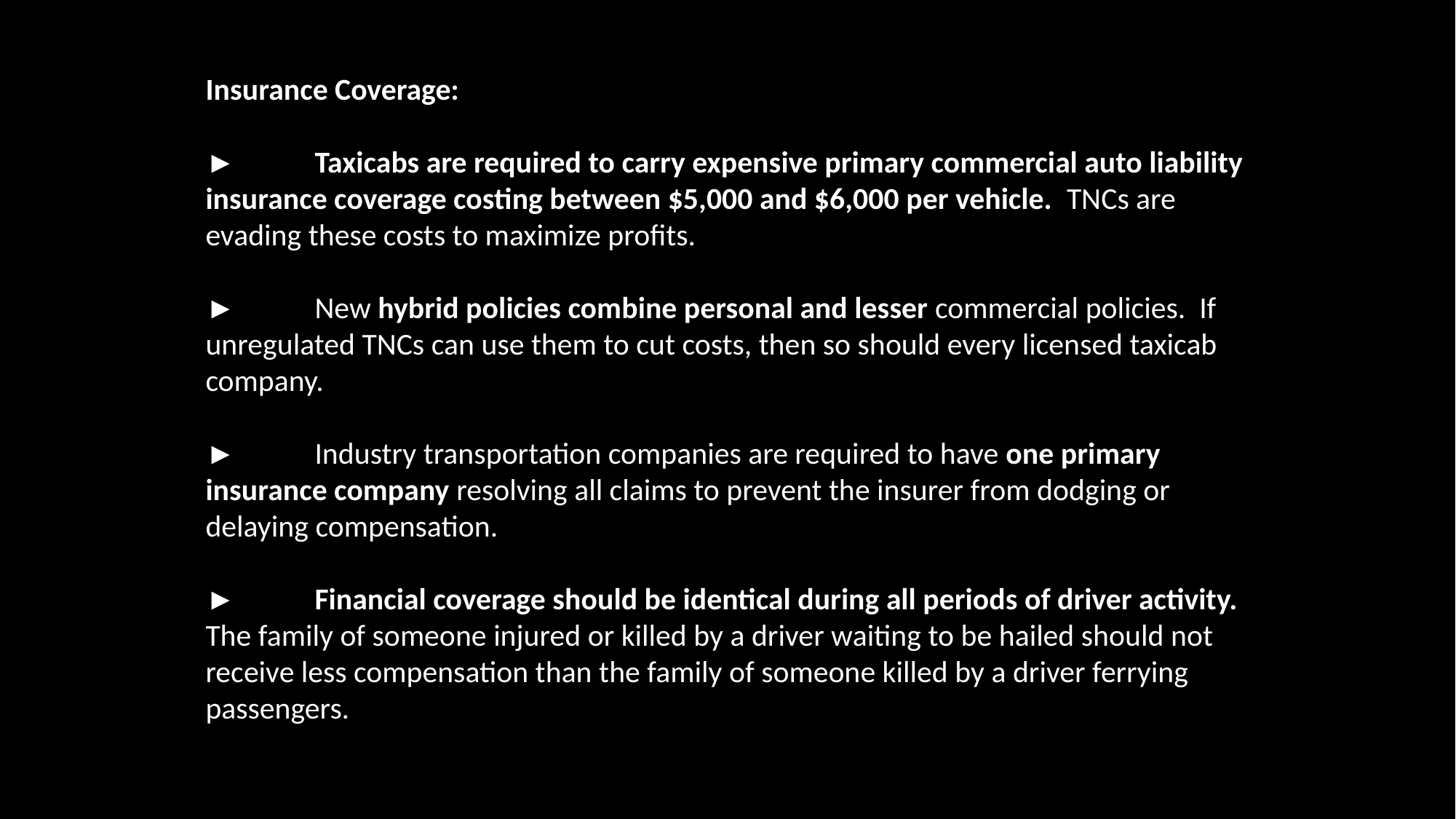

Insurance Coverage:

►	Taxicabs are required to carry expensive primary commercial auto liability insurance coverage costing between $5,000 and $6,000 per vehicle.  TNCs are evading these costs to maximize profits.

►	New hybrid policies combine personal and lesser commercial policies.  If unregulated TNCs can use them to cut costs, then so should every licensed taxicab company.

►	Industry transportation companies are required to have one primary insurance company resolving all claims to prevent the insurer from dodging or delaying compensation.

►	Financial coverage should be identical during all periods of driver activity.  The family of someone injured or killed by a driver waiting to be hailed should not receive less compensation than the family of someone killed by a driver ferrying passengers.